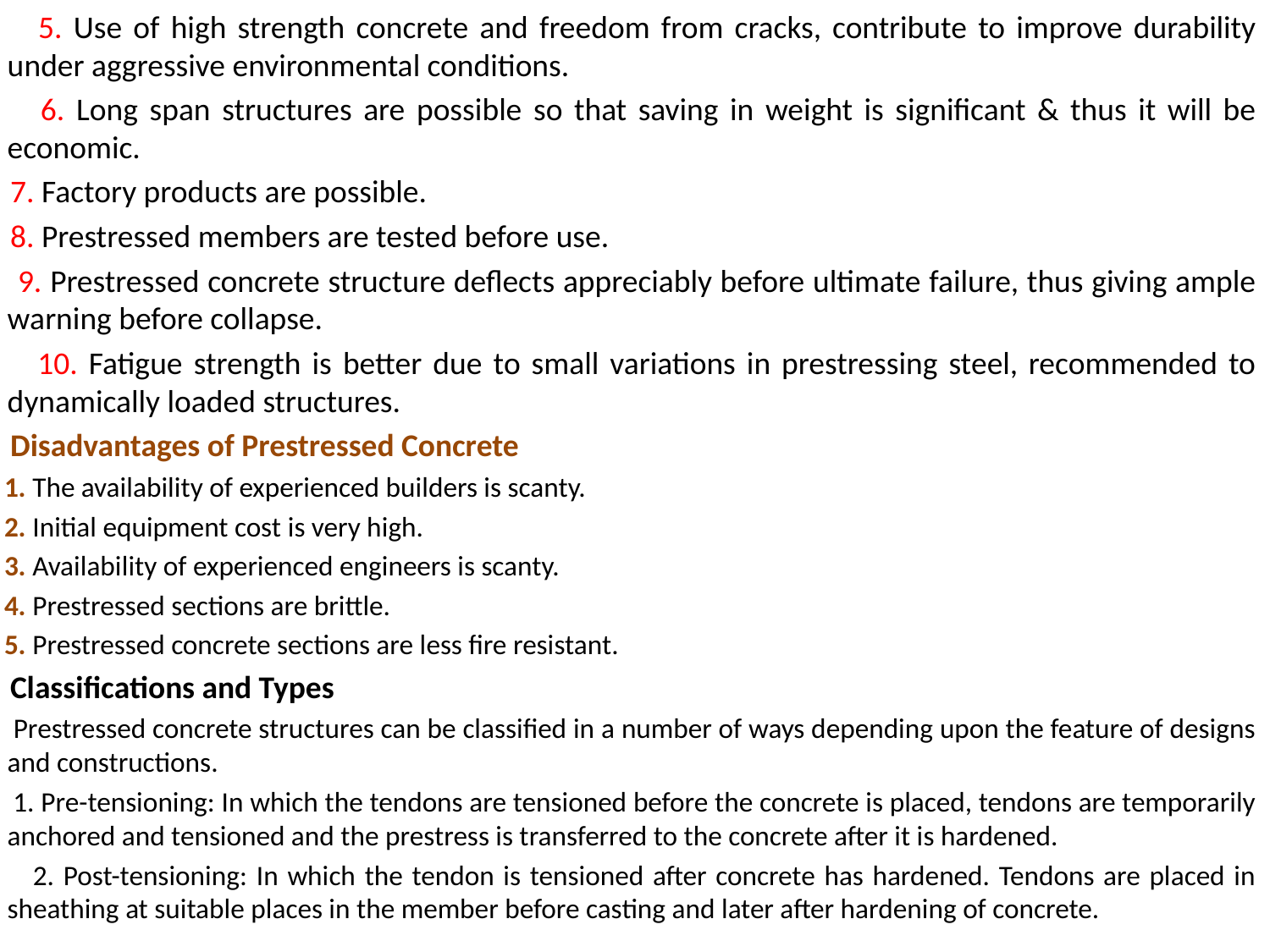

5. Use of high strength concrete and freedom from cracks, contribute to improve durability under aggressive environmental conditions.
       6. Long span structures are possible so that saving in weight is significant & thus it will be economic.
       7. Factory products are possible.
       8. Prestressed members are tested before use.
       9. Prestressed concrete structure deflects appreciably before ultimate failure, thus giving ample warning before collapse.
       10. Fatigue strength is better due to small variations in prestressing steel, recommended to dynamically loaded structures.
       Disadvantages of Prestressed Concrete
       1. The availability of experienced builders is scanty.
       2. Initial equipment cost is very high.
       3. Availability of experienced engineers is scanty.
       4. Prestressed sections are brittle.
       5. Prestressed concrete sections are less fire resistant.
       Classifications and Types
        Prestressed concrete structures can be classified in a number of ways depending upon the feature of designs and constructions.
        1. Pre-tensioning: In which the tendons are tensioned before the concrete is placed, tendons are temporarily anchored and tensioned and the prestress is transferred to the concrete after it is hardened.
        2. Post-tensioning: In which the tendon is tensioned after concrete has hardened. Tendons are placed in sheathing at suitable places in the member before casting and later after hardening of concrete.